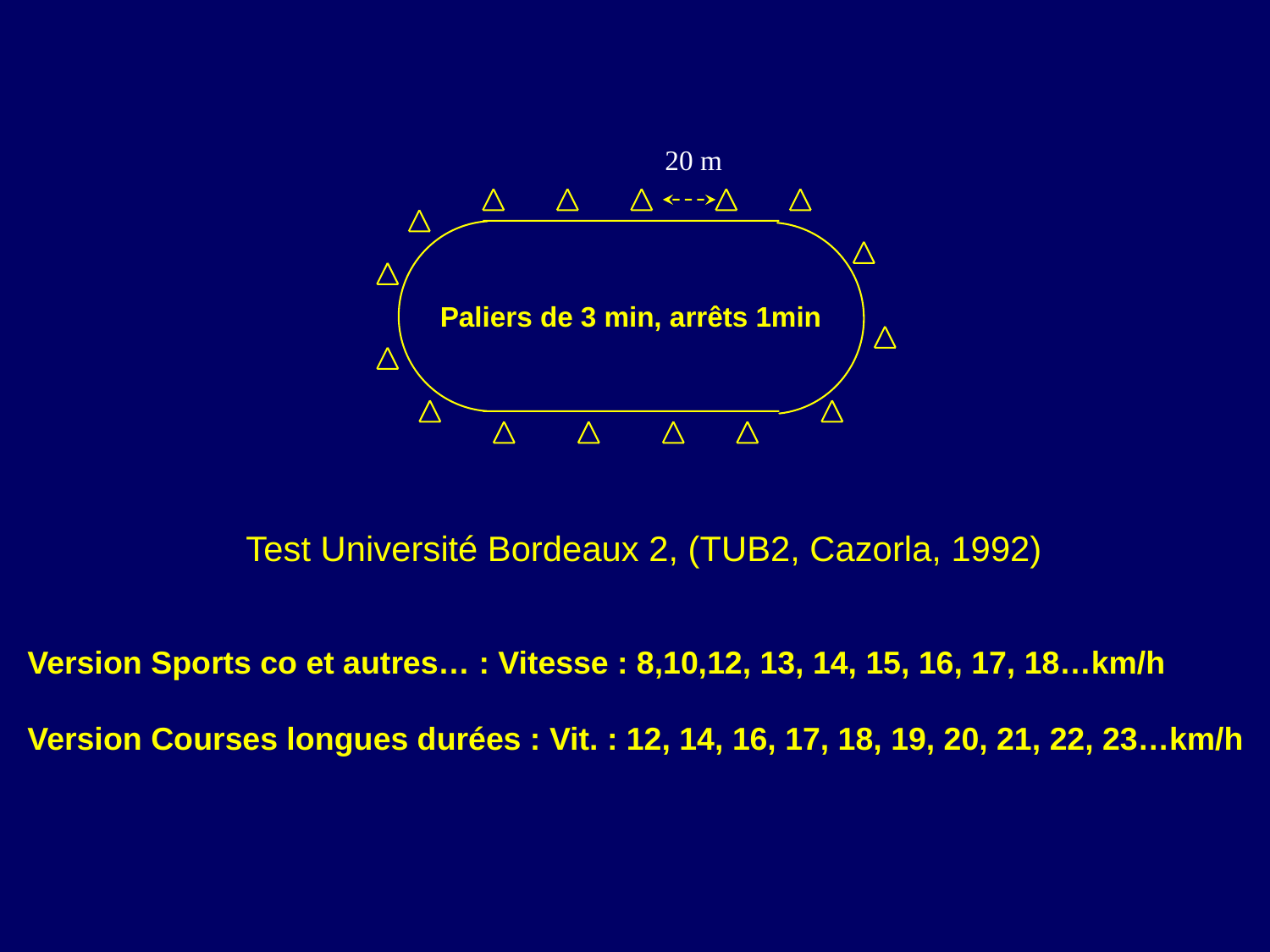

20 m

Paliers de 3 min, arrêts 1min

Test Université Bordeaux 2, (TUB2, Cazorla, 1992)
Version Sports co et autres… : Vitesse : 8,10,12, 13, 14, 15, 16, 17, 18…km/h

Version Courses longues durées : Vit. : 12, 14, 16, 17, 18, 19, 20, 21, 22, 23…km/h